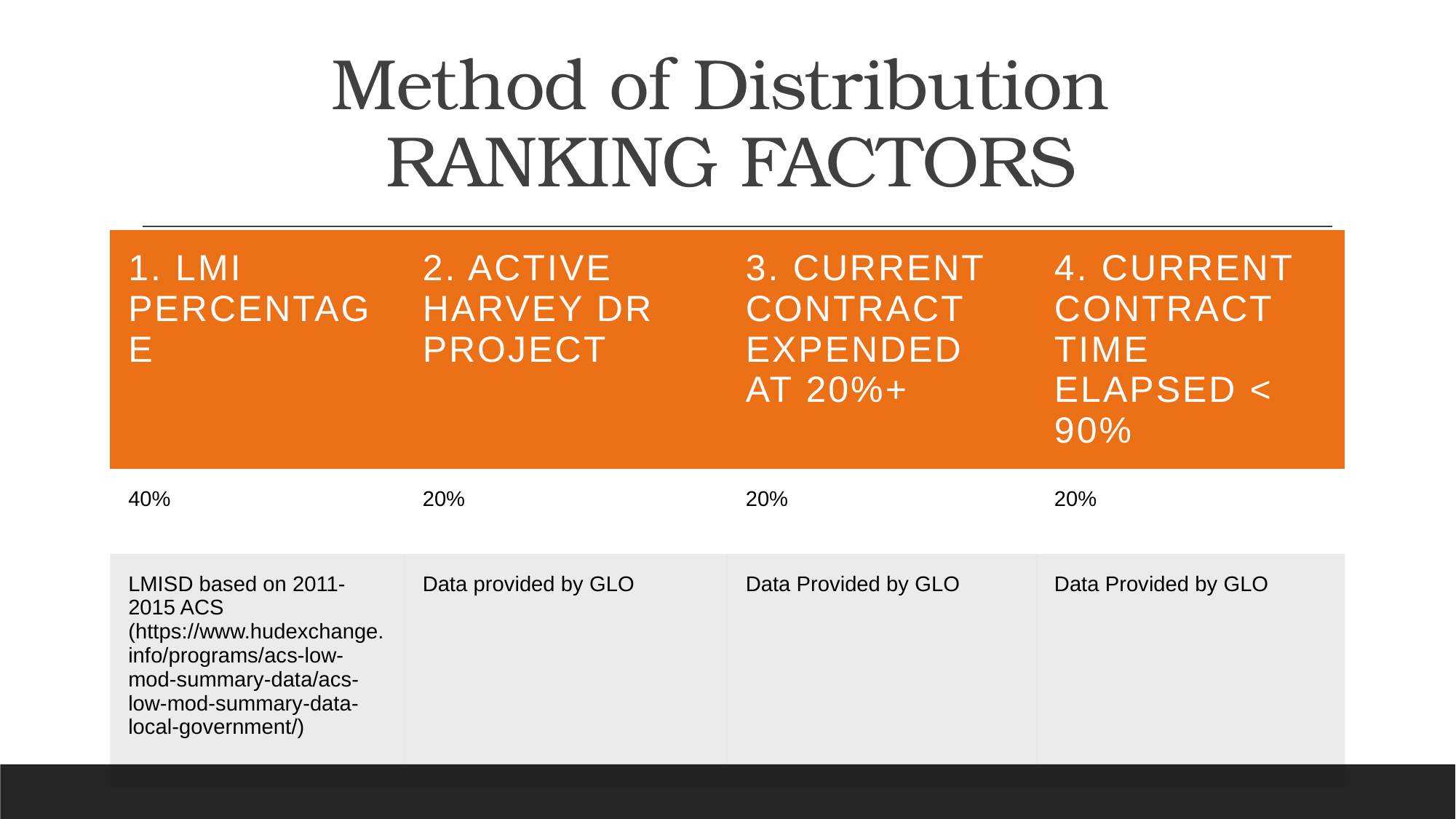

# Method of Distribution RANKING FACTORS
| 1. LMI Percentage | 2. Active Harvey DR Project | 3. Current contract expended at 20%+ | 4. Current contract time elapsed < 90% |
| --- | --- | --- | --- |
| 40% | 20% | 20% | 20% |
| LMISD based on 2011-2015 ACS (https://www.hudexchange.info/programs/acs-low-mod-summary-data/acs-low-mod-summary-data-local-government/) | Data provided by GLO | Data Provided by GLO | Data Provided by GLO |